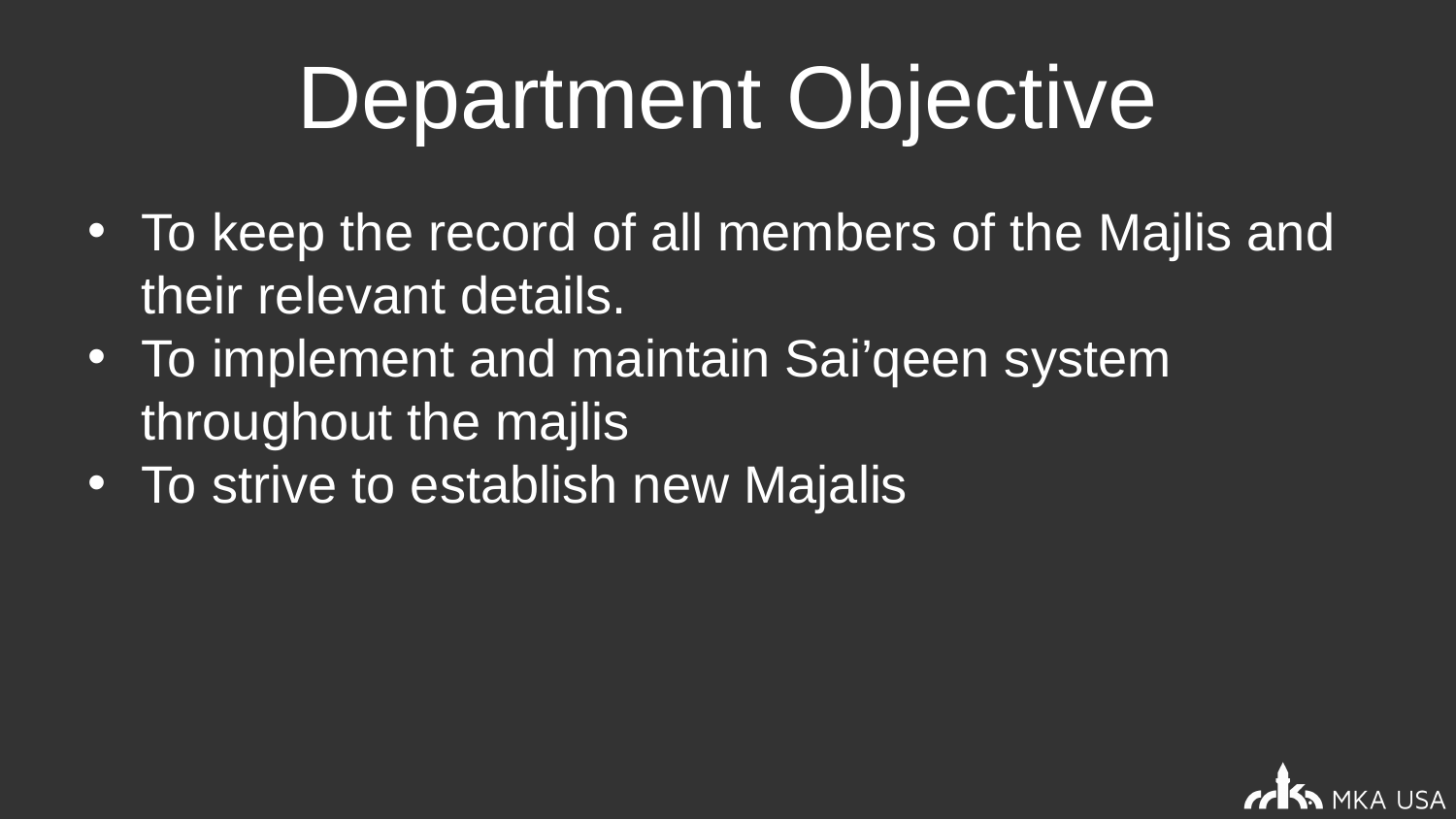

# Department Objective
To keep the record of all members of the Majlis and their relevant details.
To implement and maintain Sai’qeen system throughout the majlis
To strive to establish new Majalis